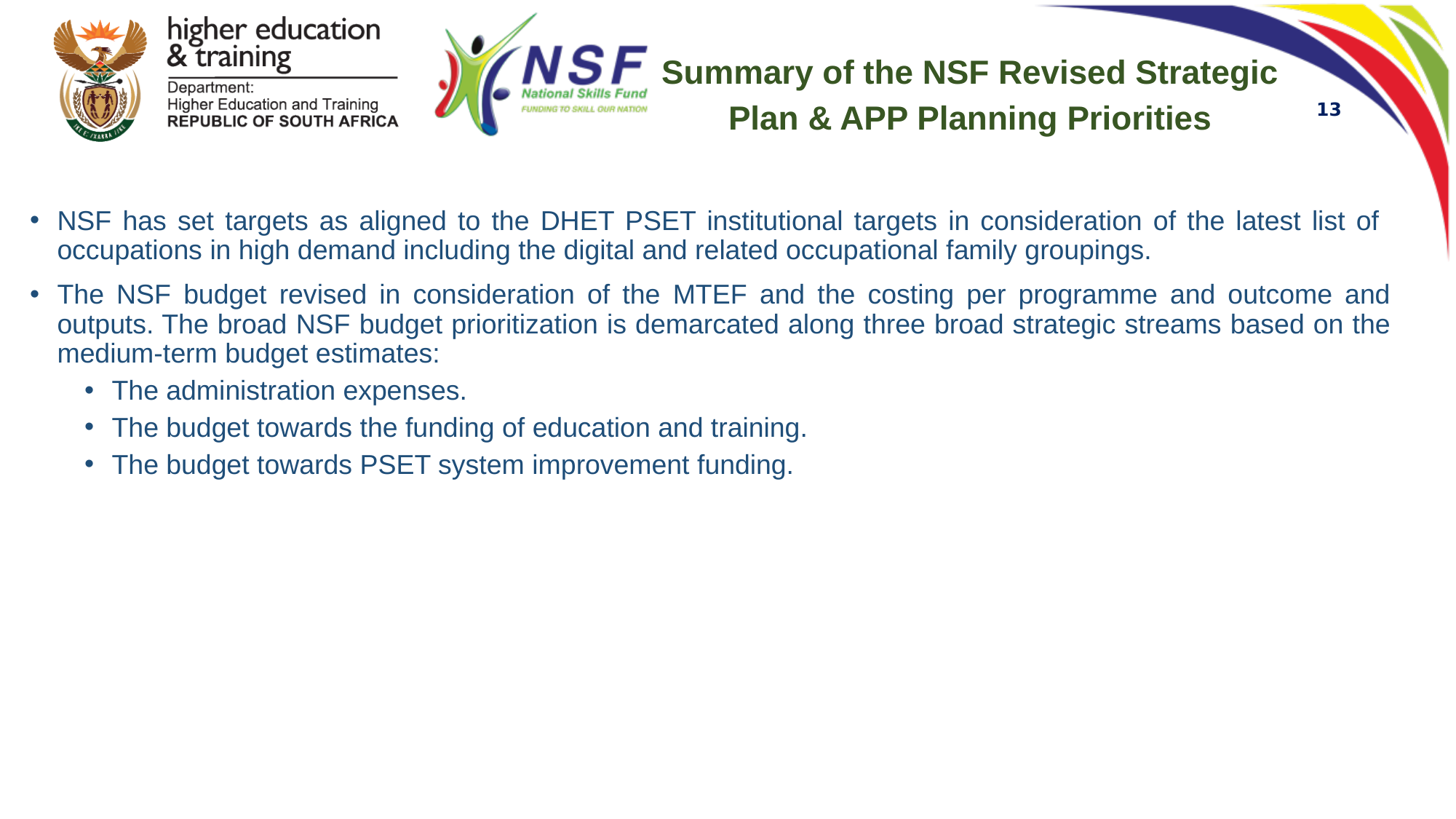

Summary of the NSF Revised Strategic Plan & APP Planning Priorities
13

NSF has set targets as aligned to the DHET PSET institutional targets in consideration of the latest list of  occupations in high demand including the digital and related occupational family groupings.
The NSF budget revised in consideration of the MTEF and the costing per programme and outcome and outputs. The broad NSF budget prioritization is demarcated along three broad strategic streams based on the medium-term budget estimates:
The administration expenses.
The budget towards the funding of education and training.
The budget towards PSET system improvement funding.